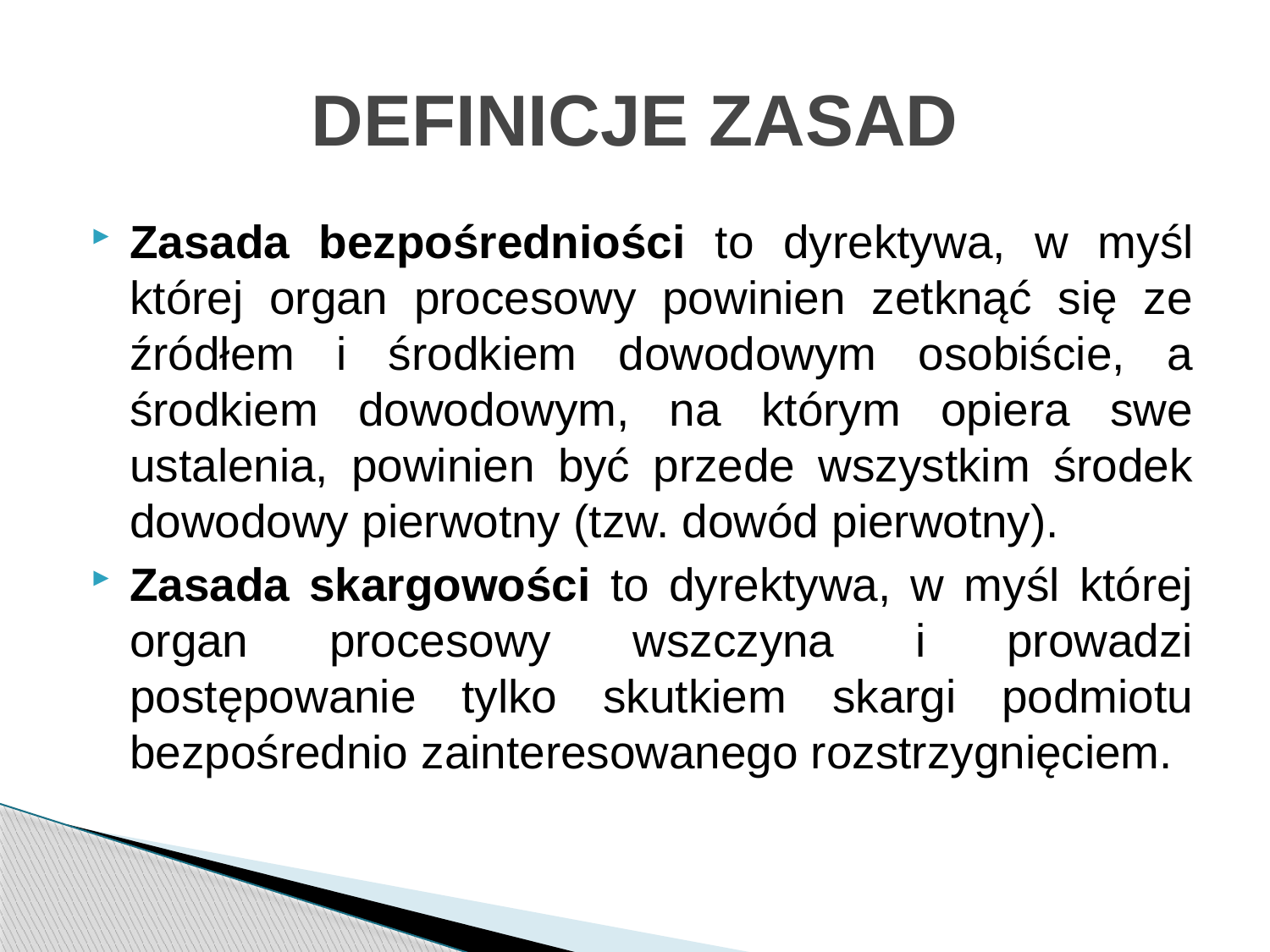

# DEFINICJE ZASAD
Zasada bezpośredniości to dyrektywa, w myśl której organ procesowy powinien zetknąć się ze źródłem i środkiem dowodowym osobiście, a środkiem dowodowym, na którym opiera swe ustalenia, powinien być przede wszystkim środek dowodowy pierwotny (tzw. dowód pierwotny).
Zasada skargowości to dyrektywa, w myśl której organ procesowy wszczyna i prowadzi postępowanie tylko skutkiem skargi podmiotu bezpośrednio zainteresowanego rozstrzygnięciem.